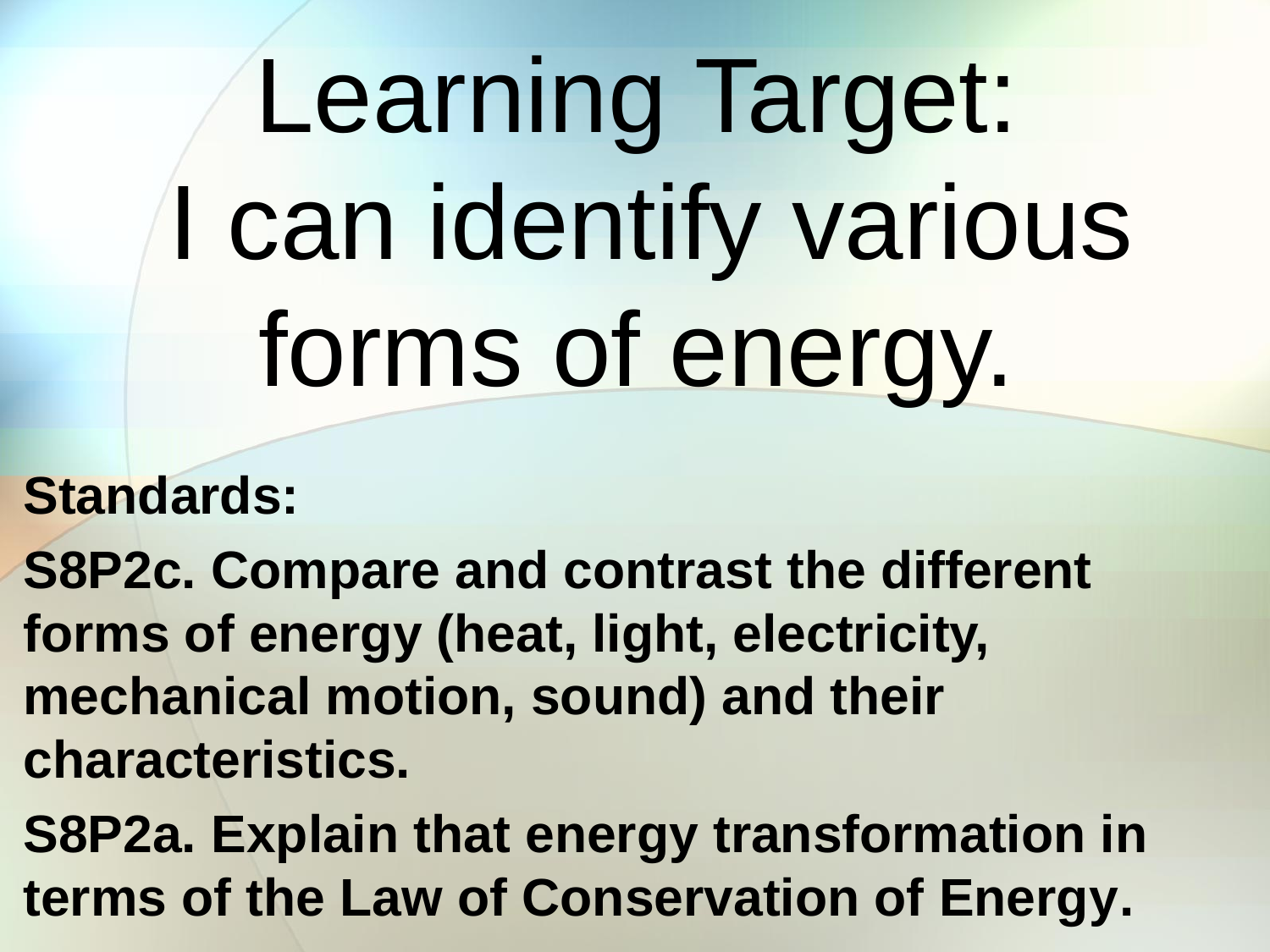

# Learning Target: I can identify various forms of energy.
Standards:
S8P2c. Compare and contrast the different forms of energy (heat, light, electricity, mechanical motion, sound) and their characteristics.
S8P2a. Explain that energy transformation in terms of the Law of Conservation of Energy.